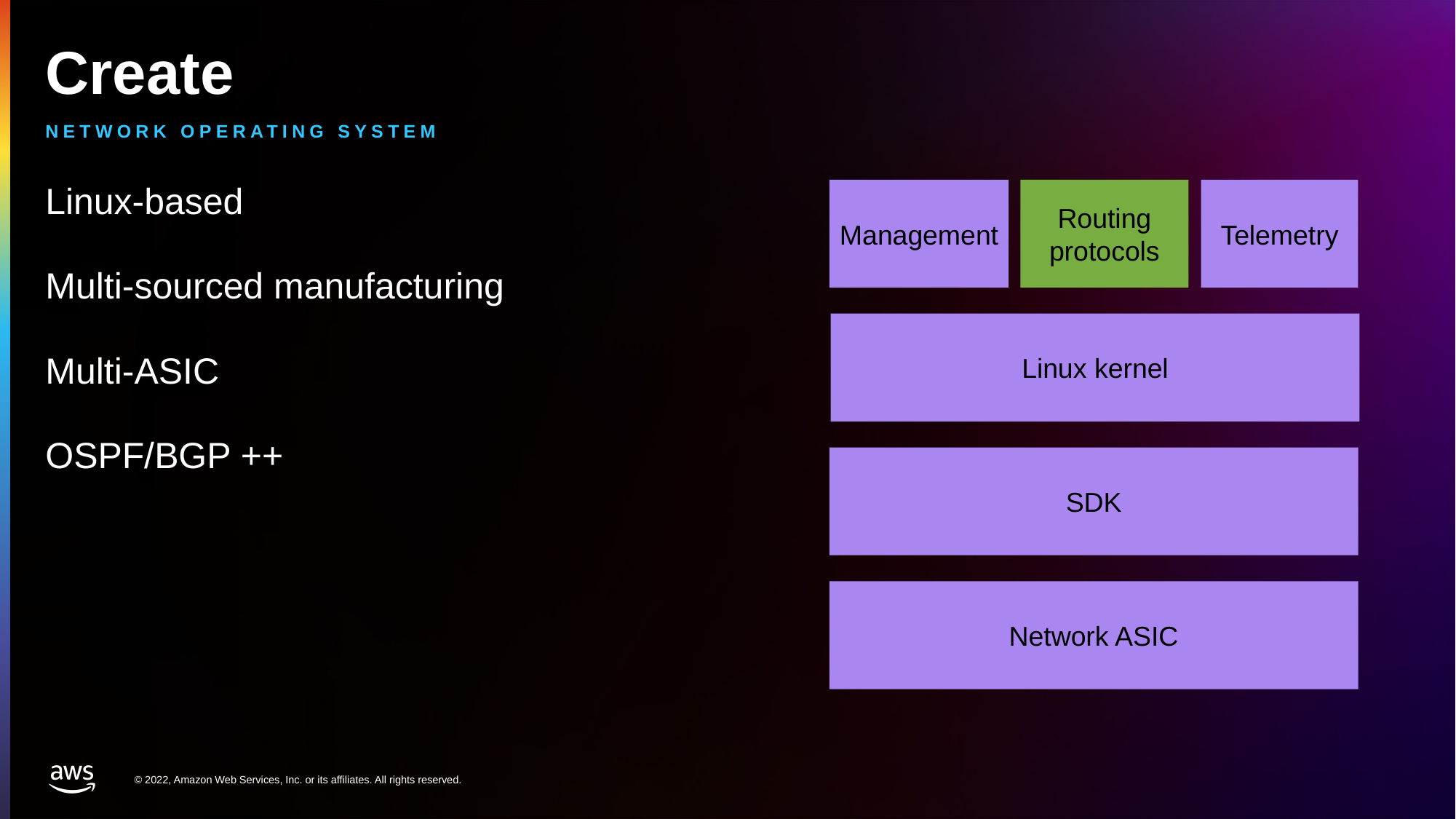

# Create
Network Operating System
Linux-based
Multi-sourced manufacturing
Multi-ASIC
OSPF/BGP ++
Management
Routing protocols
Telemetry
Linux kernel
SDK
Network ASIC